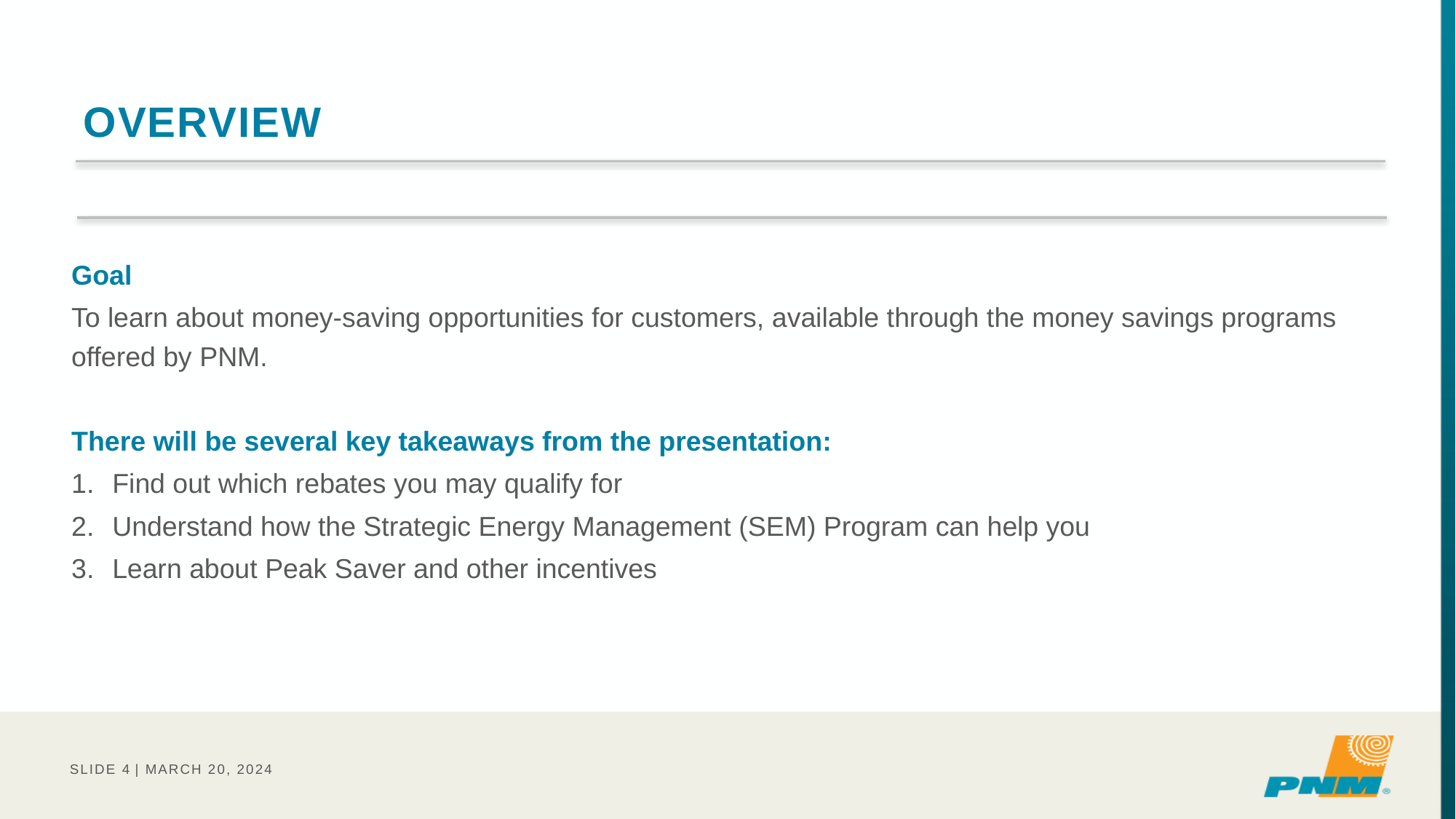

# Overview
Goal
To learn about money-saving opportunities for customers, available through the money savings programs offered by PNM.

There will be several key takeaways from the presentation:
Find out which rebates you may qualify for
Understand how the Strategic Energy Management (SEM) Program can help you
Learn about Peak Saver and other incentives